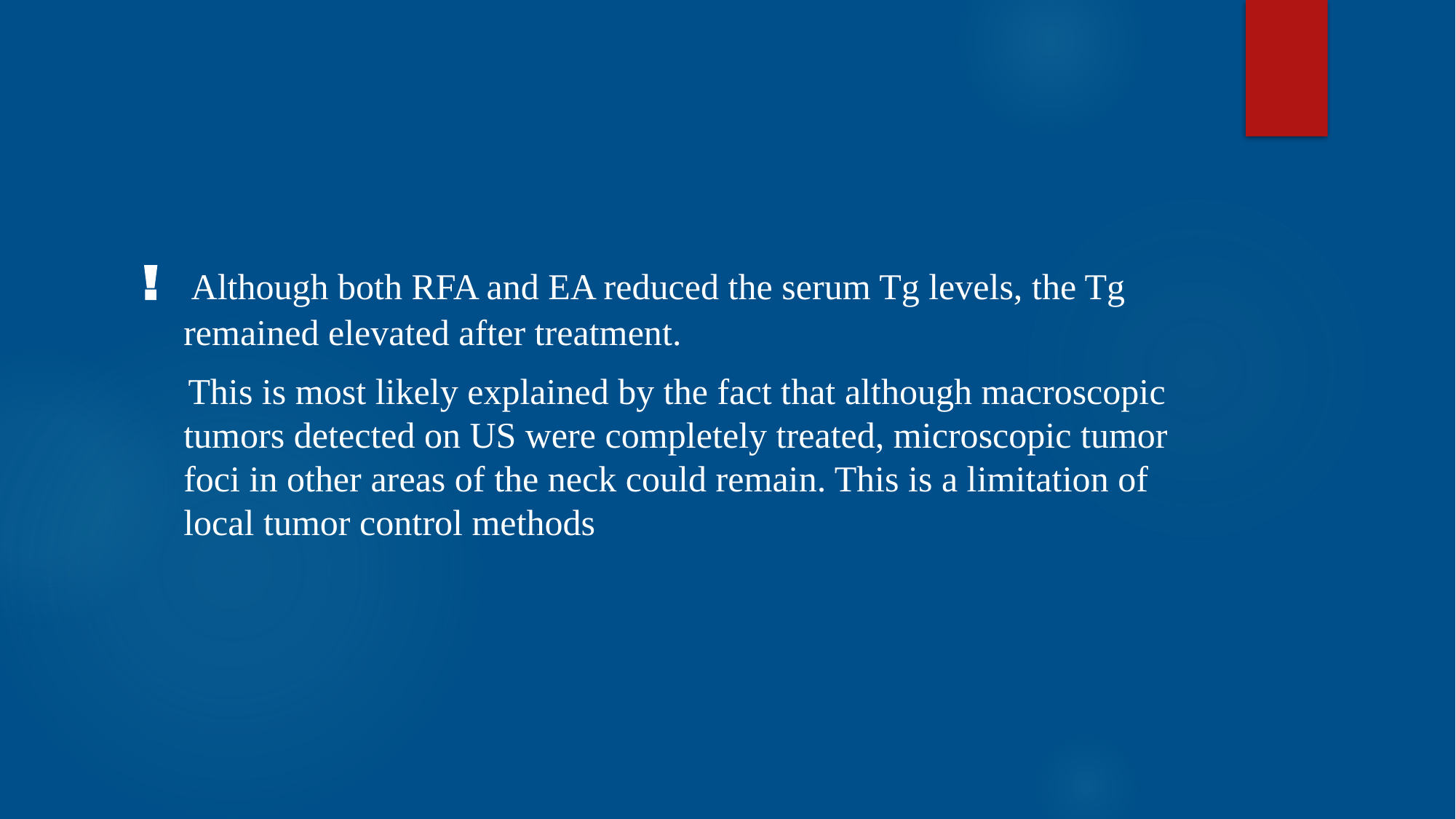

#
!  Although both RFA and EA reduced the serum Tg levels, the Tg remained elevated after treatment.
     This is most likely explained by the fact that although macroscopic tumors detected on US were completely treated, microscopic tumor foci in other areas of the neck could remain. This is a limitation of local tumor control methods